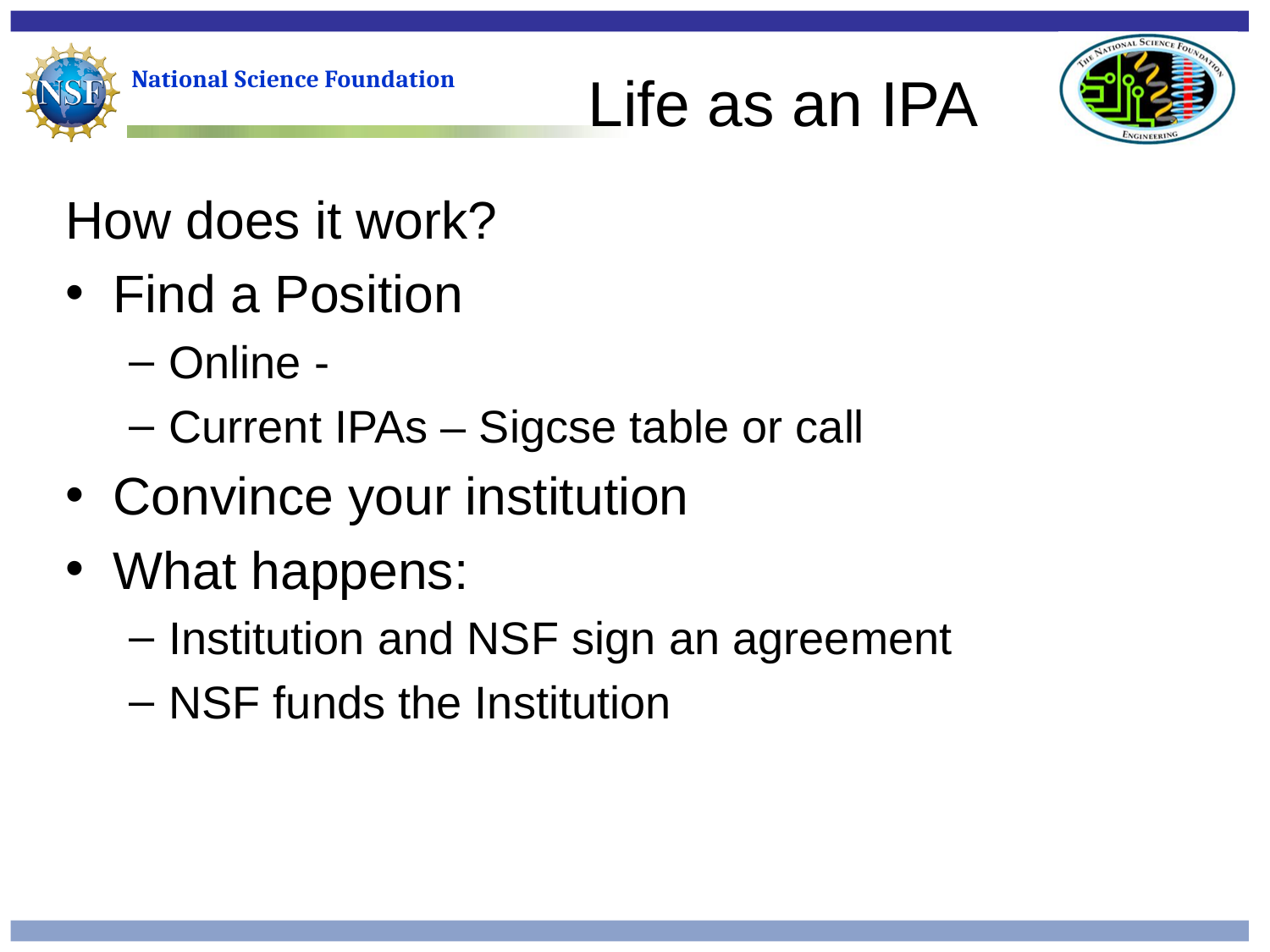

# Life as an IPA
How does it work?
Find a Position
Online -
Current IPAs – Sigcse table or call
Convince your institution
What happens:
Institution and NSF sign an agreement
NSF funds the Institution